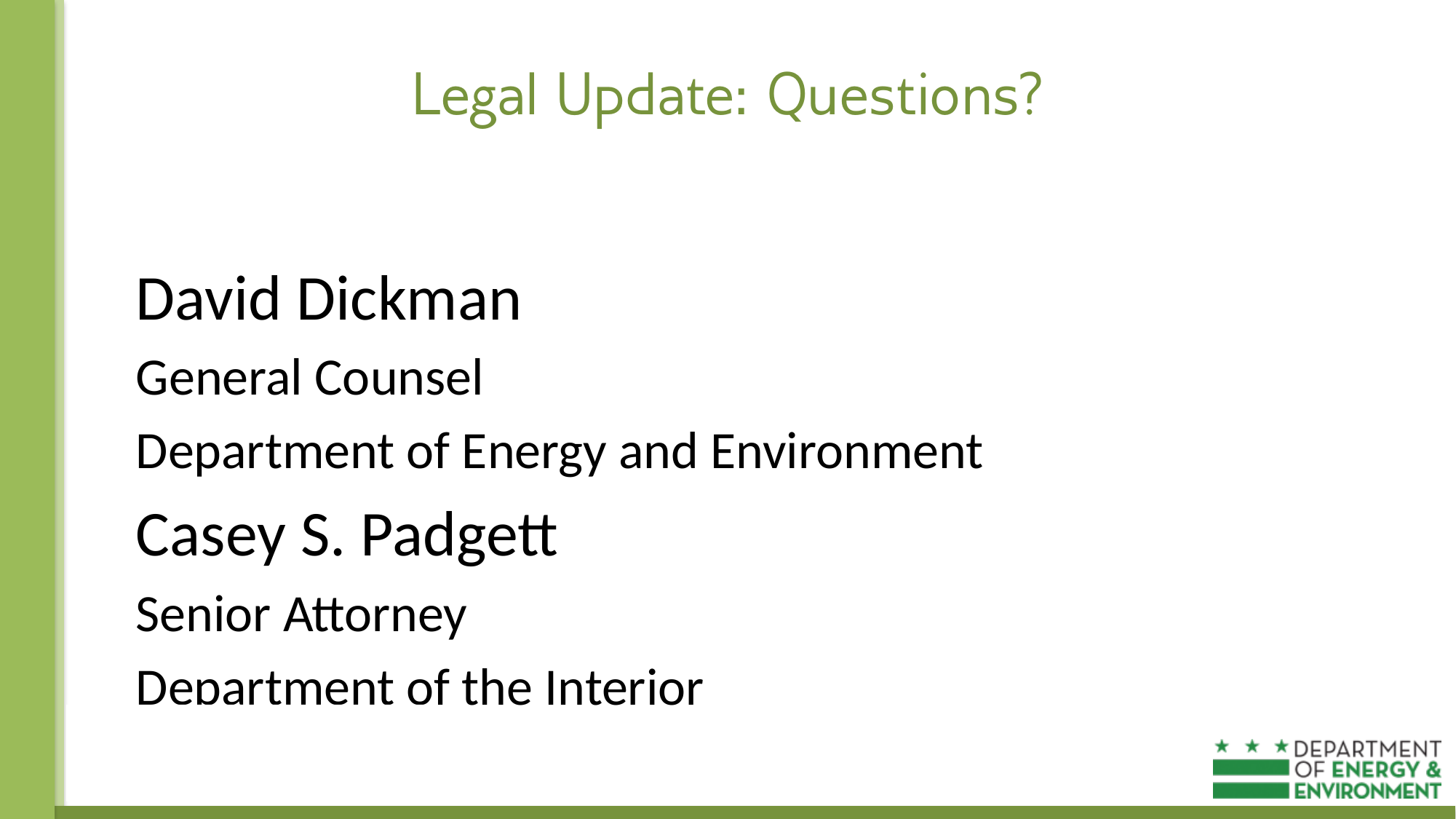

# Legal Update: Questions?

David Dickman
General Counsel
Department of Energy and Environment
Casey S. Padgett
Senior Attorney
Department of the Interior